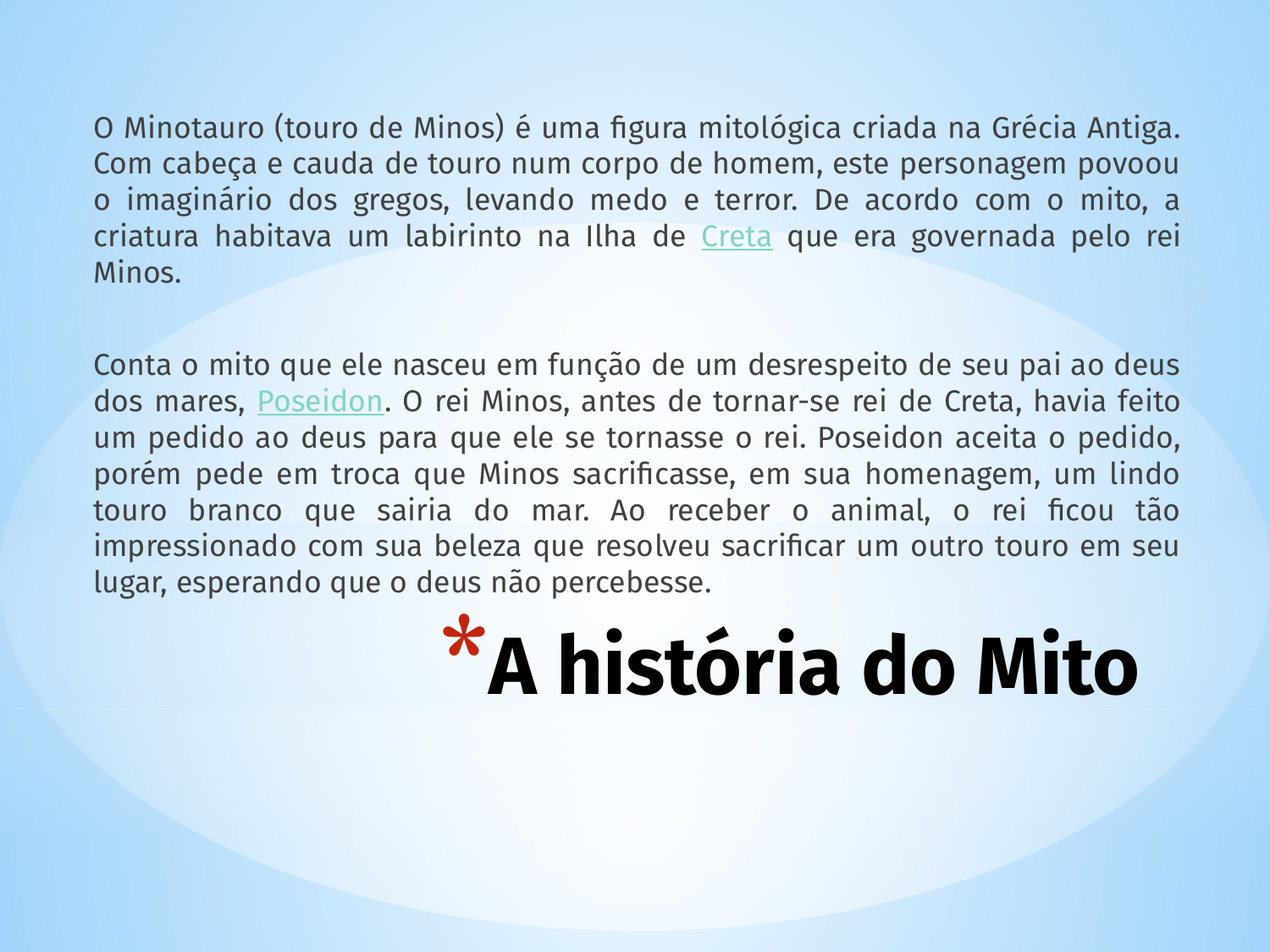

O Minotauro (touro de Minos) é uma figura mitológica criada na Grécia Antiga. Com cabeça e cauda de touro num corpo de homem, este personagem povoou o imaginário dos gregos, levando medo e terror. De acordo com o mito, a criatura habitava um labirinto na Ilha de Creta que era governada pelo rei Minos.

Conta o mito que ele nasceu em função de um desrespeito de seu pai ao deus dos mares, Poseidon. O rei Minos, antes de tornar-se rei de Creta, havia feito um pedido ao deus para que ele se tornasse o rei. Poseidon aceita o pedido, porém pede em troca que Minos sacrificasse, em sua homenagem, um lindo touro branco que sairia do mar. Ao receber o animal, o rei ficou tão impressionado com sua beleza que resolveu sacrificar um outro touro em seu lugar, esperando que o deus não percebesse.
# A história do Mito